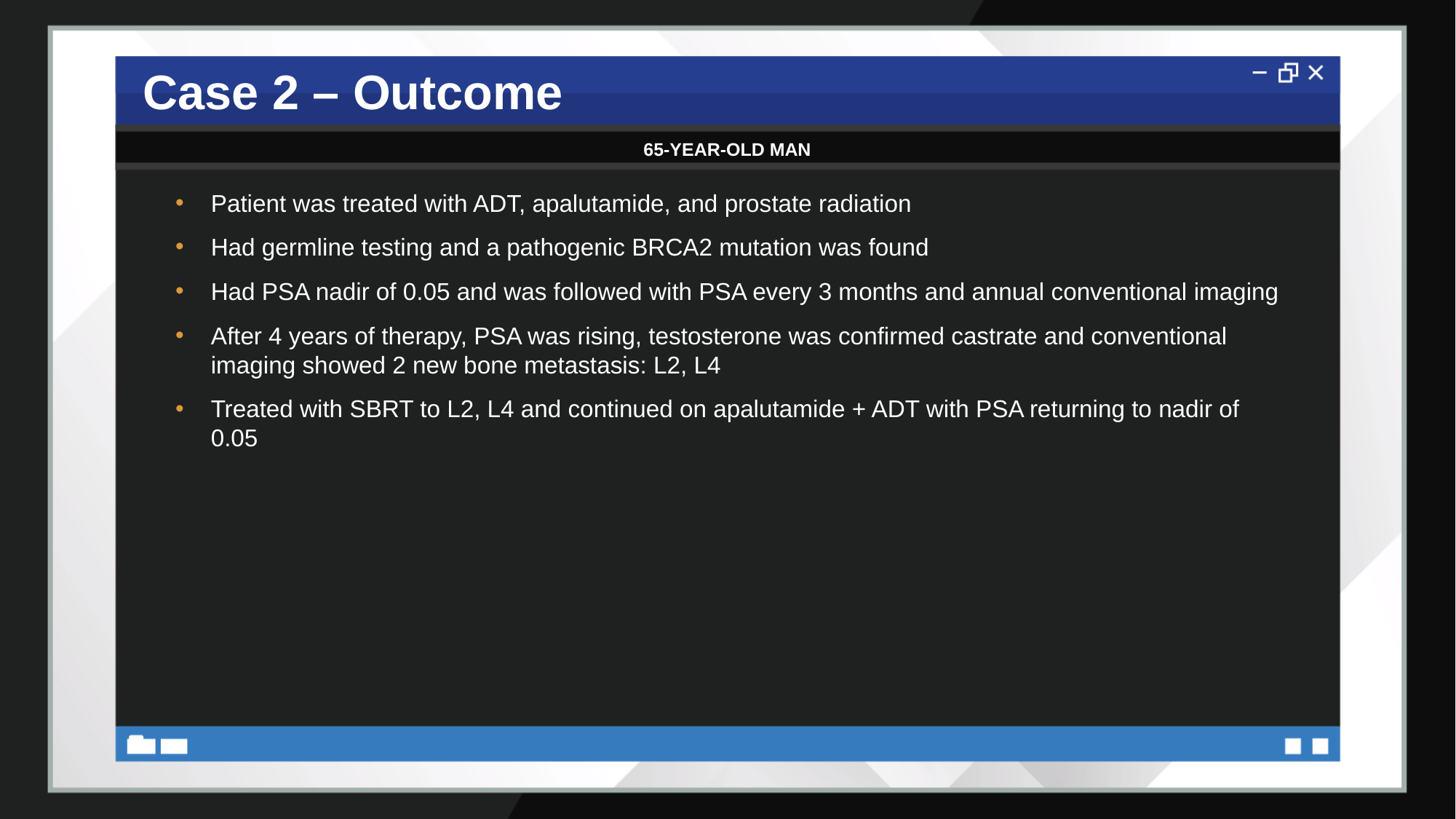

# Case 2 – Outcome
65-YEAR-OLD MAN
Patient was treated with ADT, apalutamide, and prostate radiation
Had germline testing and a pathogenic BRCA2 mutation was found
Had PSA nadir of 0.05 and was followed with PSA every 3 months and annual conventional imaging
After 4 years of therapy, PSA was rising, testosterone was confirmed castrate and conventional imaging showed 2 new bone metastasis: L2, L4
Treated with SBRT to L2, L4 and continued on apalutamide + ADT with PSA returning to nadir of 0.05